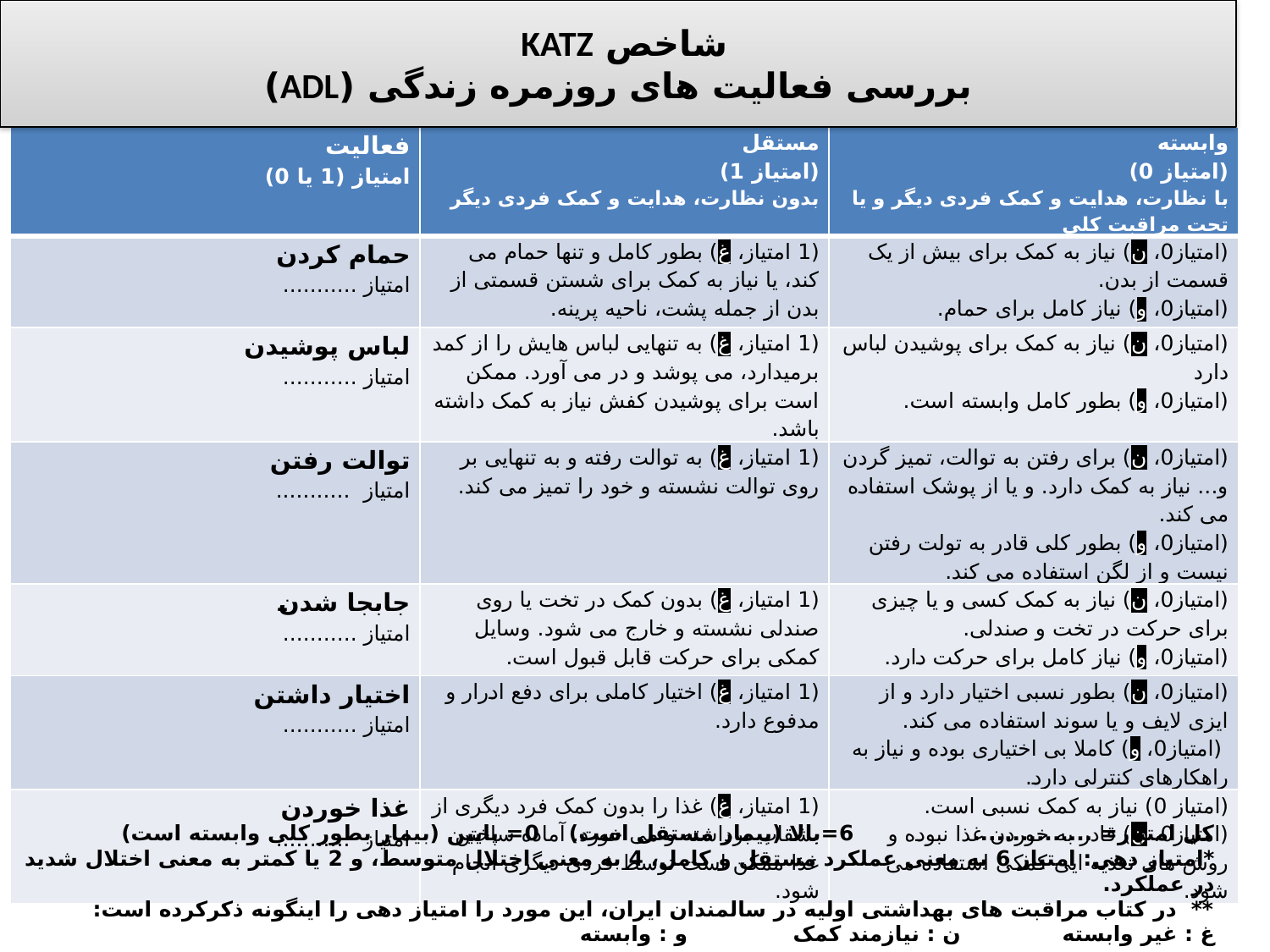

# شاخص KATZ بررسی فعالیت های روزمره زندگی (ADL)
| فعالیت امتیاز (1 یا 0) | مستقل (امتیاز 1) بدون نظارت، هدایت و کمک فردی دیگر | وابسته (امتیاز 0) با نظارت، هدایت و کمک فردی دیگر و یا تحت مراقبت کلی |
| --- | --- | --- |
| حمام کردن امتیاز ........... | (1 امتیاز، غ) بطور کامل و تنها حمام می کند، یا نیاز به کمک برای شستن قسمتی از بدن از جمله پشت، ناحیه پرینه. | (امتیاز0، ن) نیاز به کمک برای بیش از یک قسمت از بدن. (امتیاز0، و) نیاز کامل برای حمام. |
| لباس پوشیدن امتیاز ........... | (1 امتیاز، غ) به تنهایی لباس هایش را از کمد برمیدارد، می پوشد و در می آورد. ممکن است برای پوشیدن کفش نیاز به کمک داشته باشد. | (امتیاز0، ن) نیاز به کمک برای پوشیدن لباس دارد (امتیاز0، و) بطور کامل وابسته است. |
| توالت رفتن امتیاز ........... | (1 امتیاز، غ) به توالت رفته و به تنهایی بر روی توالت نشسته و خود را تمیز می کند. | (امتیاز0، ن) برای رفتن به توالت، تمیز گردن و... نیاز به کمک دارد. و یا از پوشک استفاده می کند. (امتیاز0، و) بطور کلی قادر به تولت رفتن نیست و از لگن استفاده می کند. |
| جابجا شدن امتیاز ........... | (1 امتیاز، غ) بدون کمک در تخت یا روی صندلی نشسته و خارج می شود. وسایل کمکی برای حرکت قابل قبول است. | (امتیاز0، ن) نیاز به کمک کسی و یا چیزی برای حرکت در تخت و صندلی. (امتیاز0، و) نیاز کامل برای حرکت دارد. |
| اختیار داشتن امتیاز ........... | (1 امتیاز، غ) اختیار کاملی برای دفع ادرار و مدفوع دارد. | (امتیاز0، ن) بطور نسبی اختیار دارد و از ایزی لایف و یا سوند استفاده می کند. (امتیاز0، و) کاملا بی اختیاری بوده و نیاز به راهکارهای کنترلی دارد. |
| غذا خوردن امتیاز ........... | (1 امتیاز، غ) غذا را بدون کمک فرد دیگری از بشقاب برداشته و می خورد. آماده ساختن غذا ممکن است توسط فردی دیگری انجام شود. | (امتیاز 0) نیاز به کمک نسبی است. (امتیاز0، ن) قادر به خوردن غذا نبوده و روش های تغذیه ایی کمکی استفاده می شود. |
کل امتیاز= ...............                6=بالا (بیمار مستقل است)    0= پایین (بیمار بطور کلی وابسته است)
*امتیاز دهی: امتیاز 6 به معنی عملکرد مستقل و کامل، 4 به معنی اختلال متوسط، و 2 یا کمتر به معنی اختلال شدید در عملکرد.
**  در کتاب مراقبت های بهداشتی اولیه در سالمندان ایران، این مورد را امتیاز دهی را اینگونه ذکرکرده است:
غ : غیر وابسته		ن : نیازمند کمک  		و : وابسته